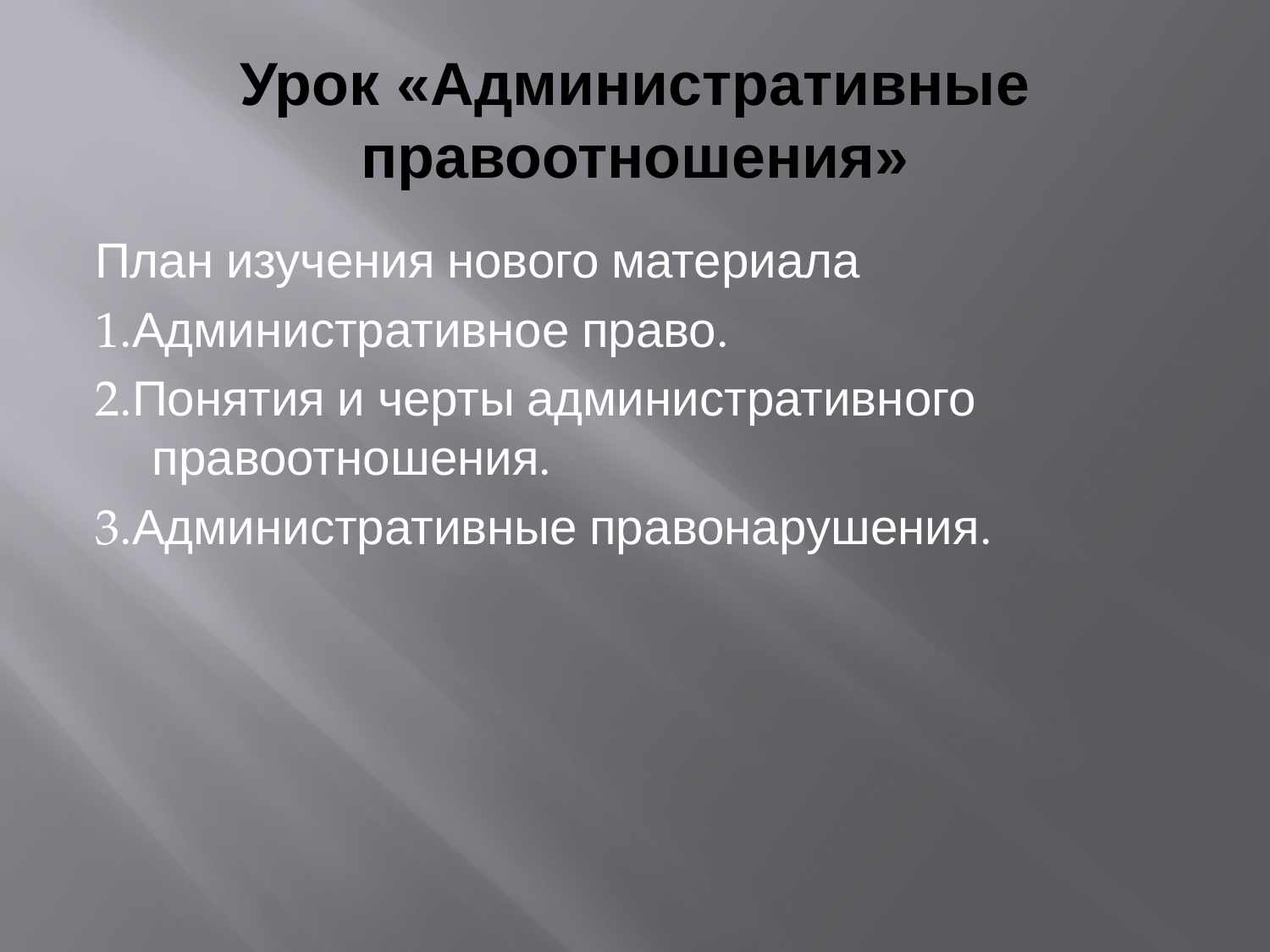

# Урок «Административные правоотношения»
План изучения нового материала
1.Административное право.
2.Понятия и черты административного правоотношения.
3.Административные правонарушения.